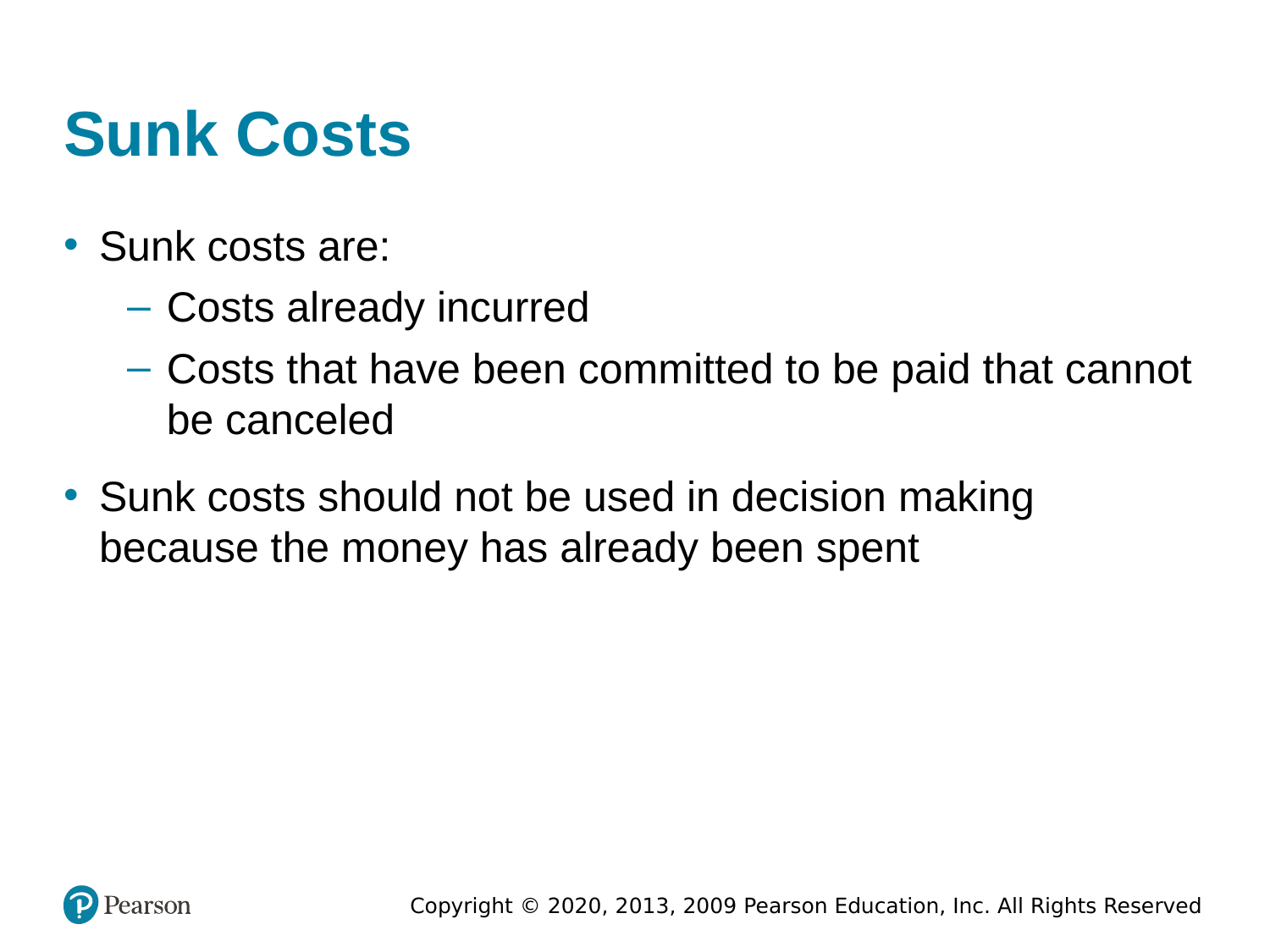

# Sunk Costs
Sunk costs are:
Costs already incurred
Costs that have been committed to be paid that cannot be canceled
Sunk costs should not be used in decision making because the money has already been spent